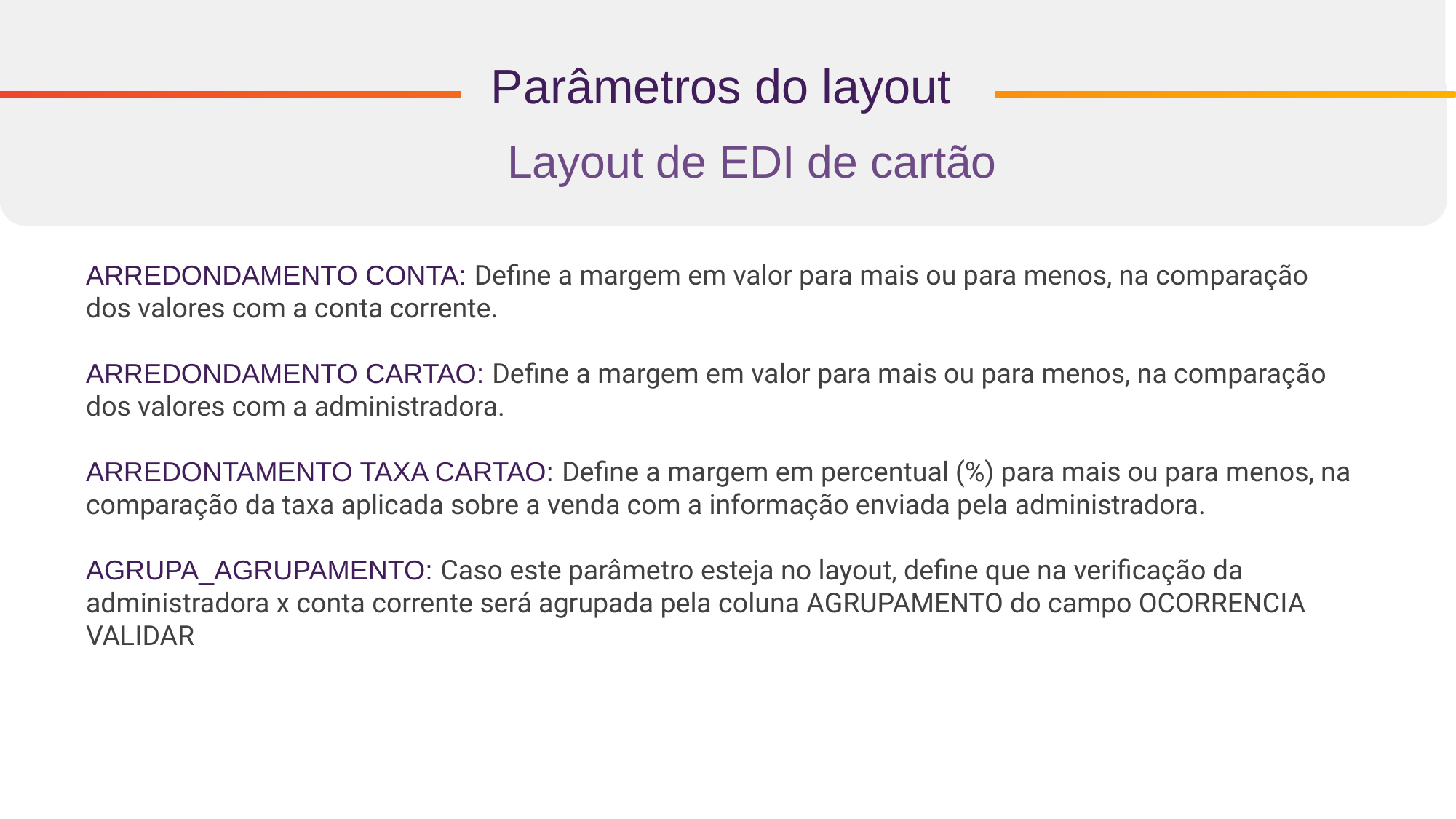

Parâmetros do layout
Layout de EDI de cartão
ARREDONDAMENTO CONTA: Define a margem em valor para mais ou para menos, na comparação dos valores com a conta corrente.
ARREDONDAMENTO CARTAO: Define a margem em valor para mais ou para menos, na comparação dos valores com a administradora.

ARREDONTAMENTO TAXA CARTAO: Define a margem em percentual (%) para mais ou para menos, na comparação da taxa aplicada sobre a venda com a informação enviada pela administradora.
AGRUPA_AGRUPAMENTO: Caso este parâmetro esteja no layout, define que na verificação da administradora x conta corrente será agrupada pela coluna AGRUPAMENTO do campo OCORRENCIA VALIDAR